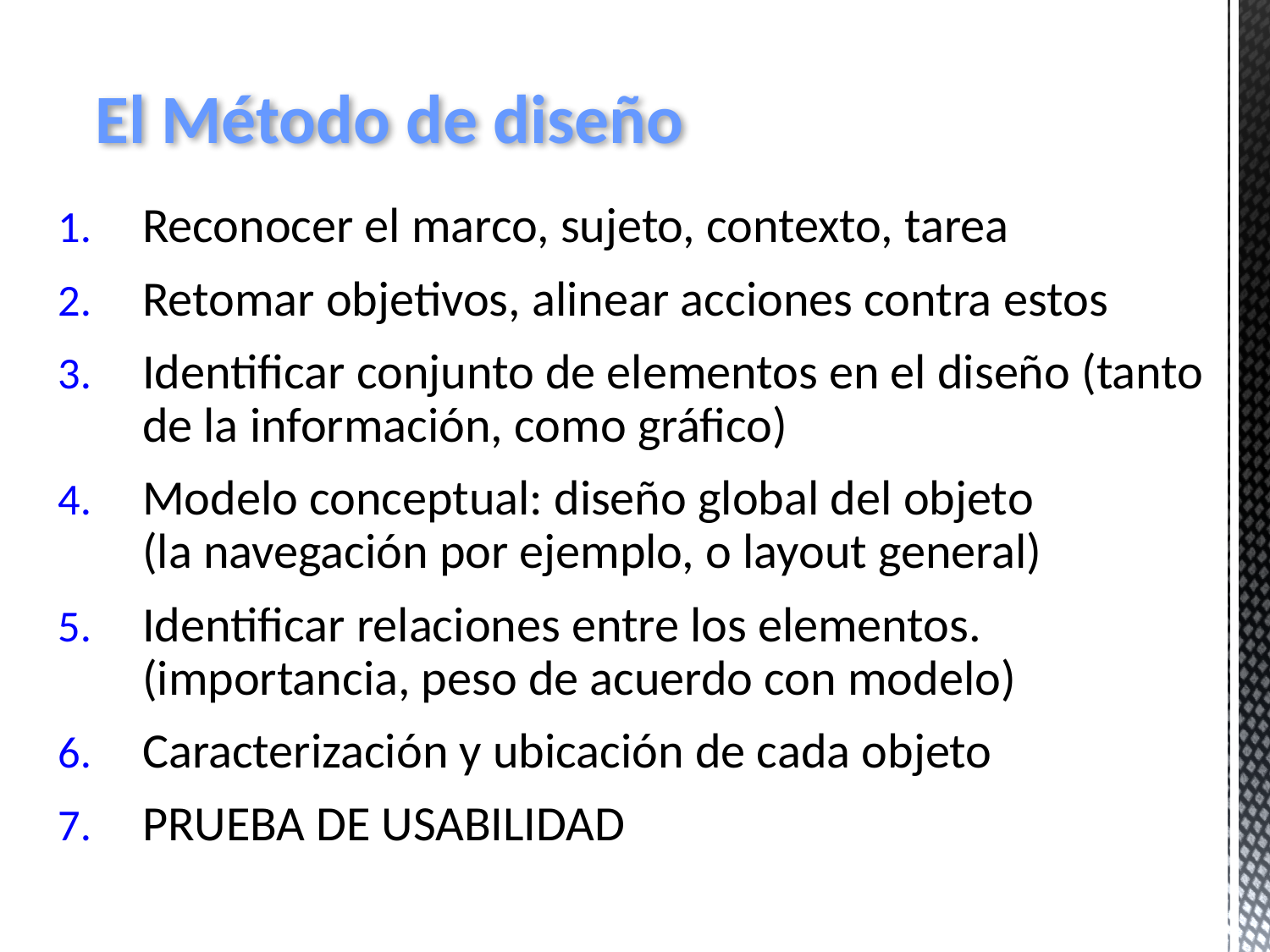

# El Método de diseño
Reconocer el marco, sujeto, contexto, tarea
Retomar objetivos, alinear acciones contra estos
Identificar conjunto de elementos en el diseño (tanto de la información, como gráfico)
Modelo conceptual: diseño global del objeto
(la navegación por ejemplo, o layout general)
Identificar relaciones entre los elementos. (importancia, peso de acuerdo con modelo)
Caracterización y ubicación de cada objeto
PRUEBA DE USABILIDAD